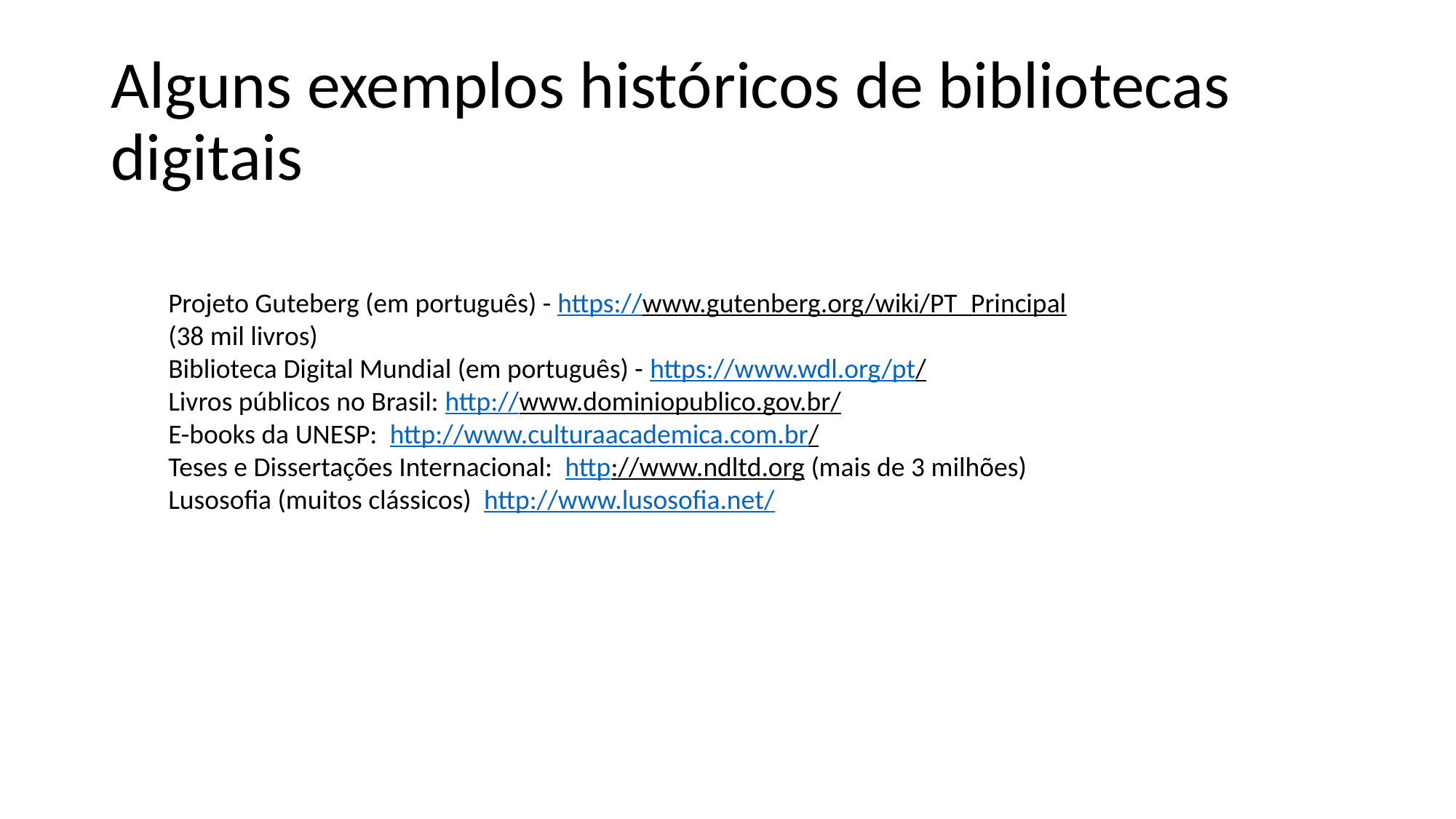

# Alguns exemplos históricos de bibliotecas digitais

Projeto Guteberg (em português) - https://www.gutenberg.org/wiki/PT_Principal
(38 mil livros)
Biblioteca Digital Mundial (em português) - https://www.wdl.org/pt/
Livros públicos no Brasil: http://www.dominiopublico.gov.br/
E-books da UNESP:  http://www.culturaacademica.com.br/
Teses e Dissertações Internacional:  http://www.ndltd.org (mais de 3 milhões)
Lusosofia (muitos clássicos)  http://www.lusosofia.net/